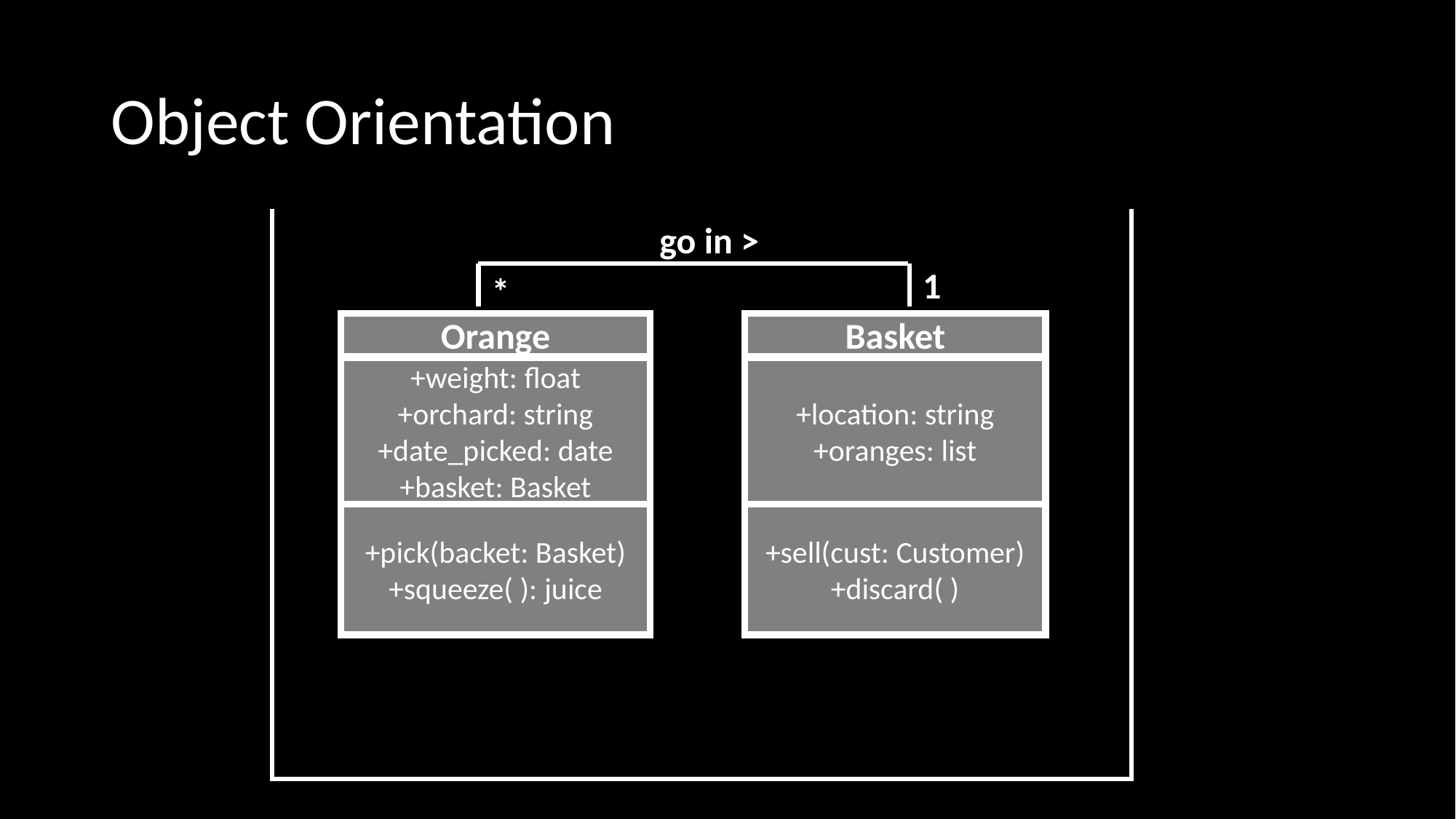

# Object Orientation

go in >
1
*
Orange
Basket
+weight: float
+orchard: string
+date_picked: date
+basket: Basket
+location: string
+oranges: list
+pick(backet: Basket)
+squeeze( ): juice
+sell(cust: Customer)
+discard( )